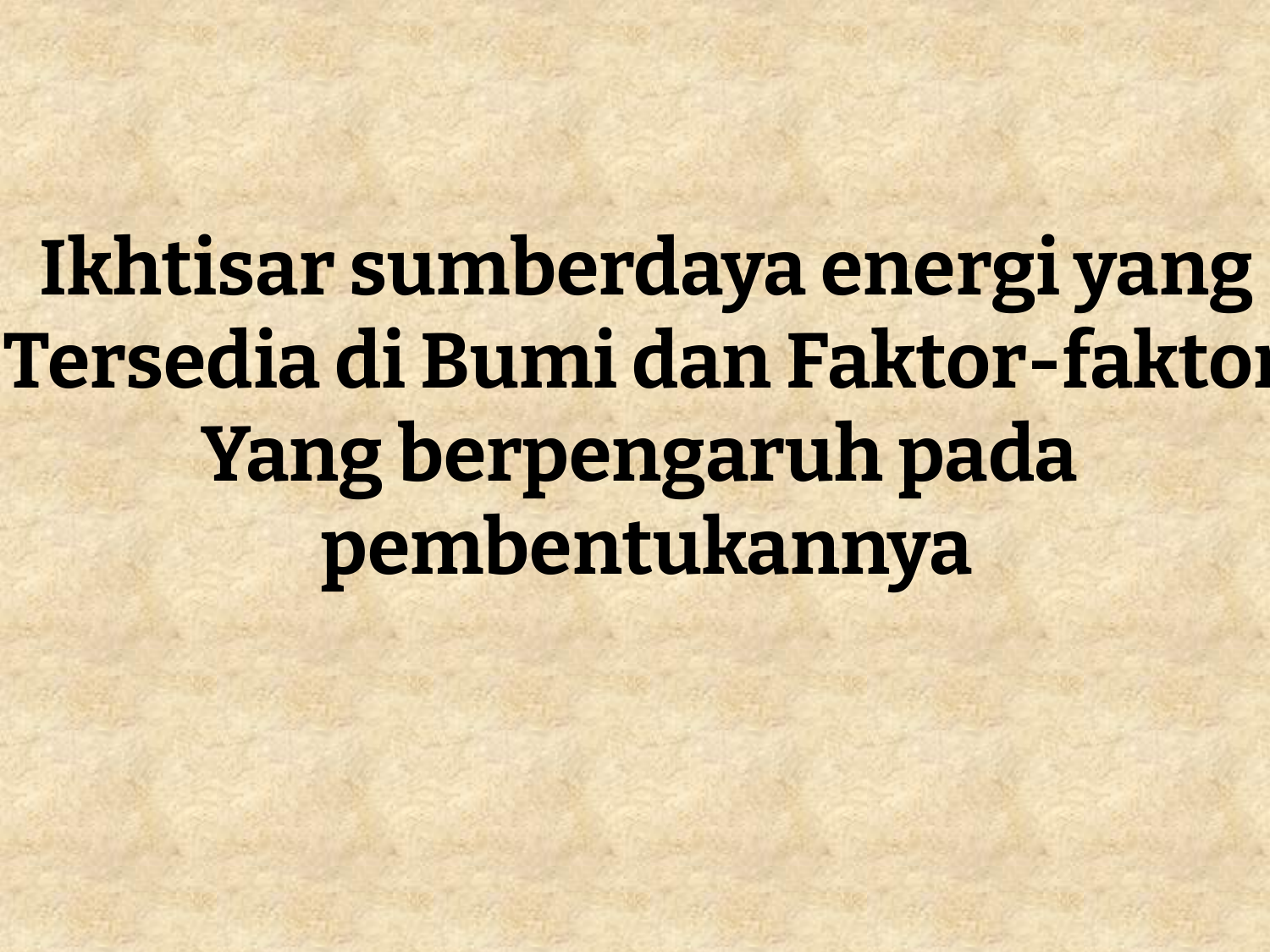

Ikhtisar sumberdaya energi yang
Tersedia di Bumi dan Faktor-faktor
Yang berpengaruh pada
pembentukannya